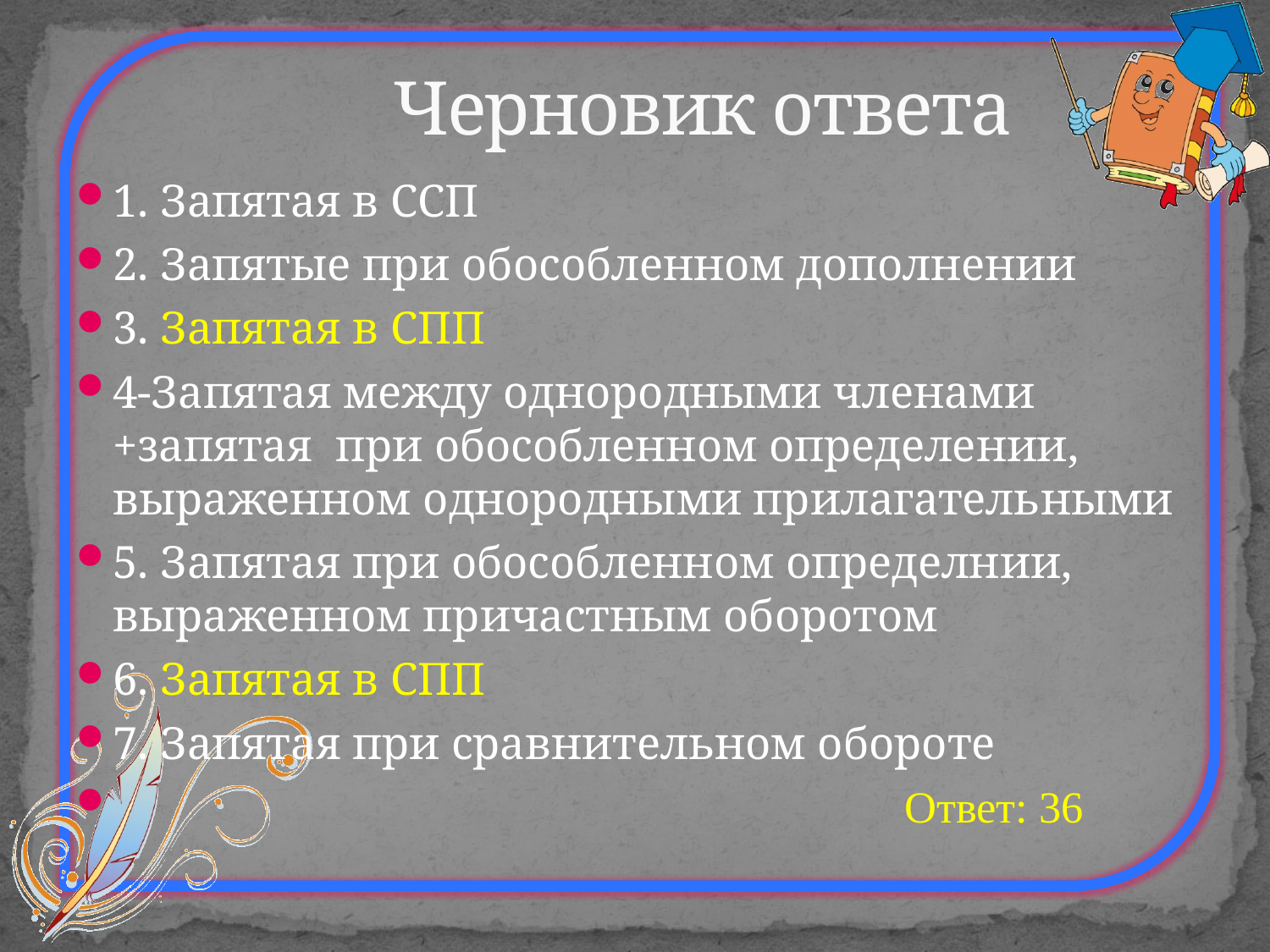

# Черновик ответа
1. Запятая в ССП
2. Запятые при обособленном дополнении
3. Запятая в СПП
4-Запятая между однородными членами +запятая  при обособленном определении, выраженном однородными прилагательными
5. Запятая при обособленном определнии, выраженном причастным оборотом
6. Запятая в СПП
7. Запятая при сравнительном обороте
                                                                    Ответ: 36